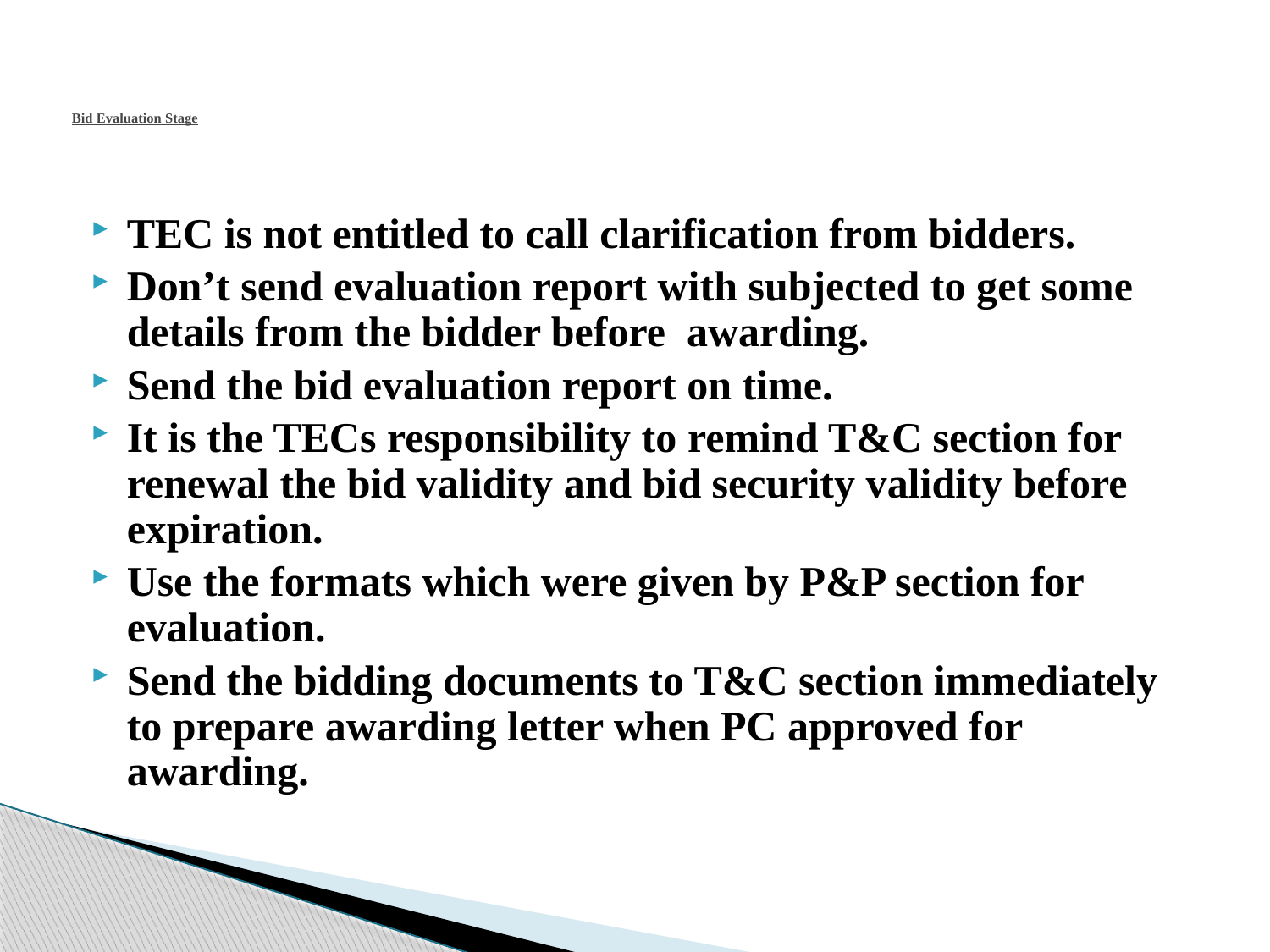

# Bid Evaluation Stage
TEC is not entitled to call clarification from bidders.
Don’t send evaluation report with subjected to get some details from the bidder before  awarding.
Send the bid evaluation report on time.
It is the TECs responsibility to remind T&C section for renewal the bid validity and bid security validity before expiration.
Use the formats which were given by P&P section for evaluation.
Send the bidding documents to T&C section immediately to prepare awarding letter when PC approved for awarding.